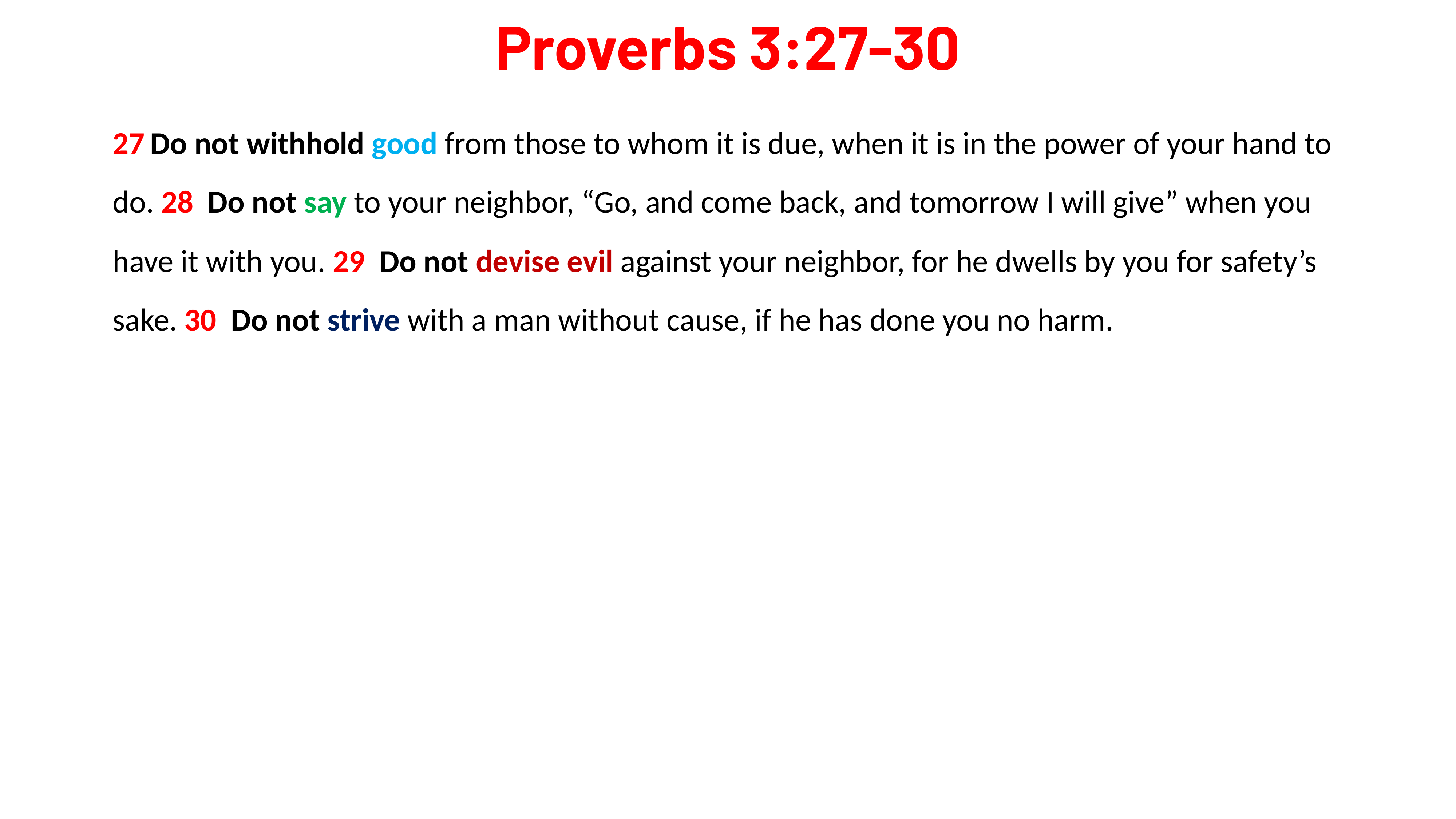

# Proverbs 3:27-30
27 Do not withhold good from those to whom it is due, when it is in the power of your hand to do. 28  Do not say to your neighbor, “Go, and come back, and tomorrow I will give” when you have it with you. 29  Do not devise evil against your neighbor, for he dwells by you for safety’s sake. 30  Do not strive with a man without cause, if he has done you no harm.